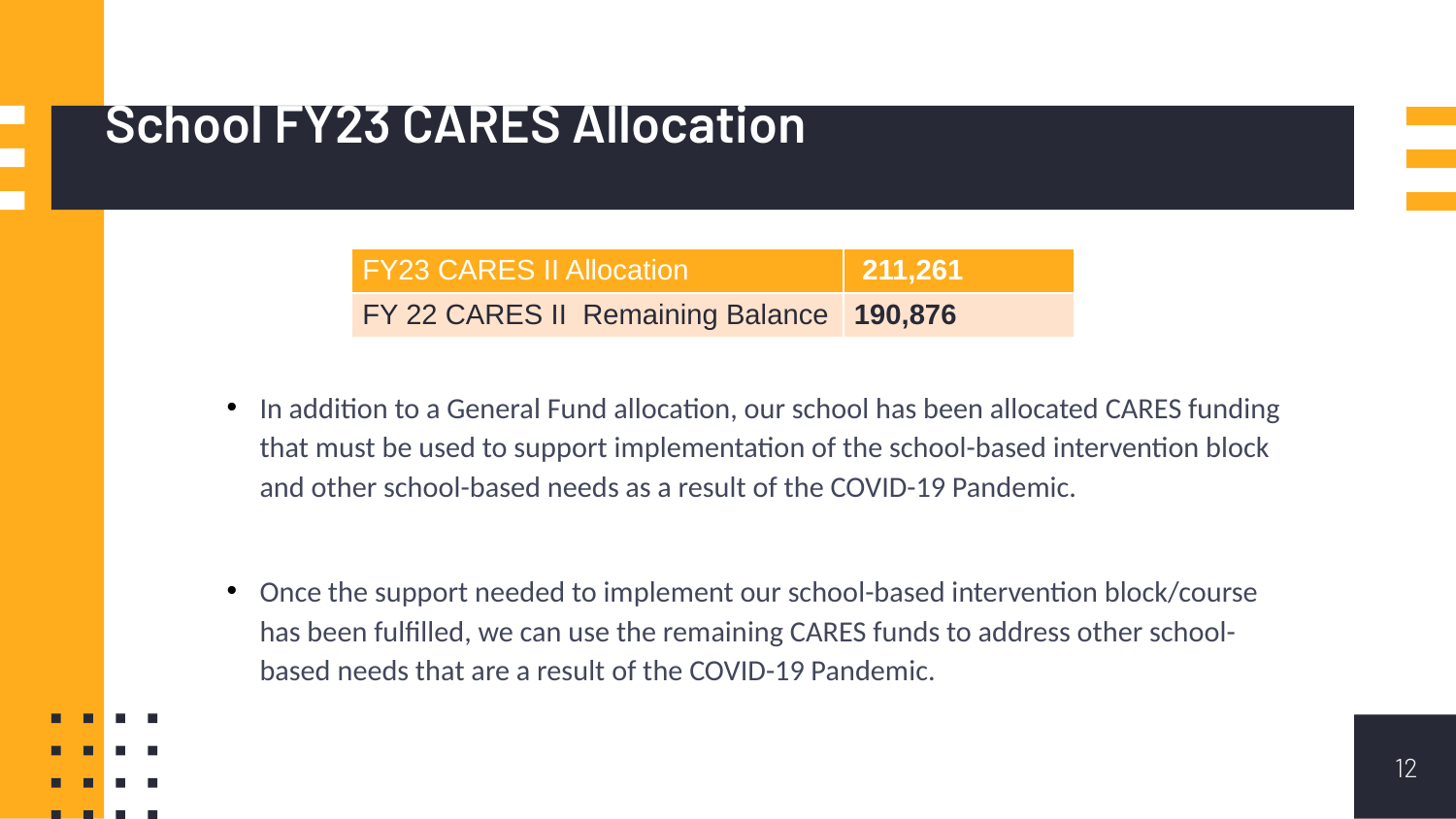

# School FY23 CARES Allocation
| FY23 CARES II Allocation | 211,261 |
| --- | --- |
| FY 22 CARES II Remaining Balance | 190,876 |
In addition to a General Fund allocation, our school has been allocated CARES funding that must be used to support implementation of the school-based intervention block and other school-based needs as a result of the COVID-19 Pandemic.

Once the support needed to implement our school-based intervention block/course has been fulfilled, we can use the remaining CARES funds to address other school-based needs that are a result of the COVID-19 Pandemic.

12